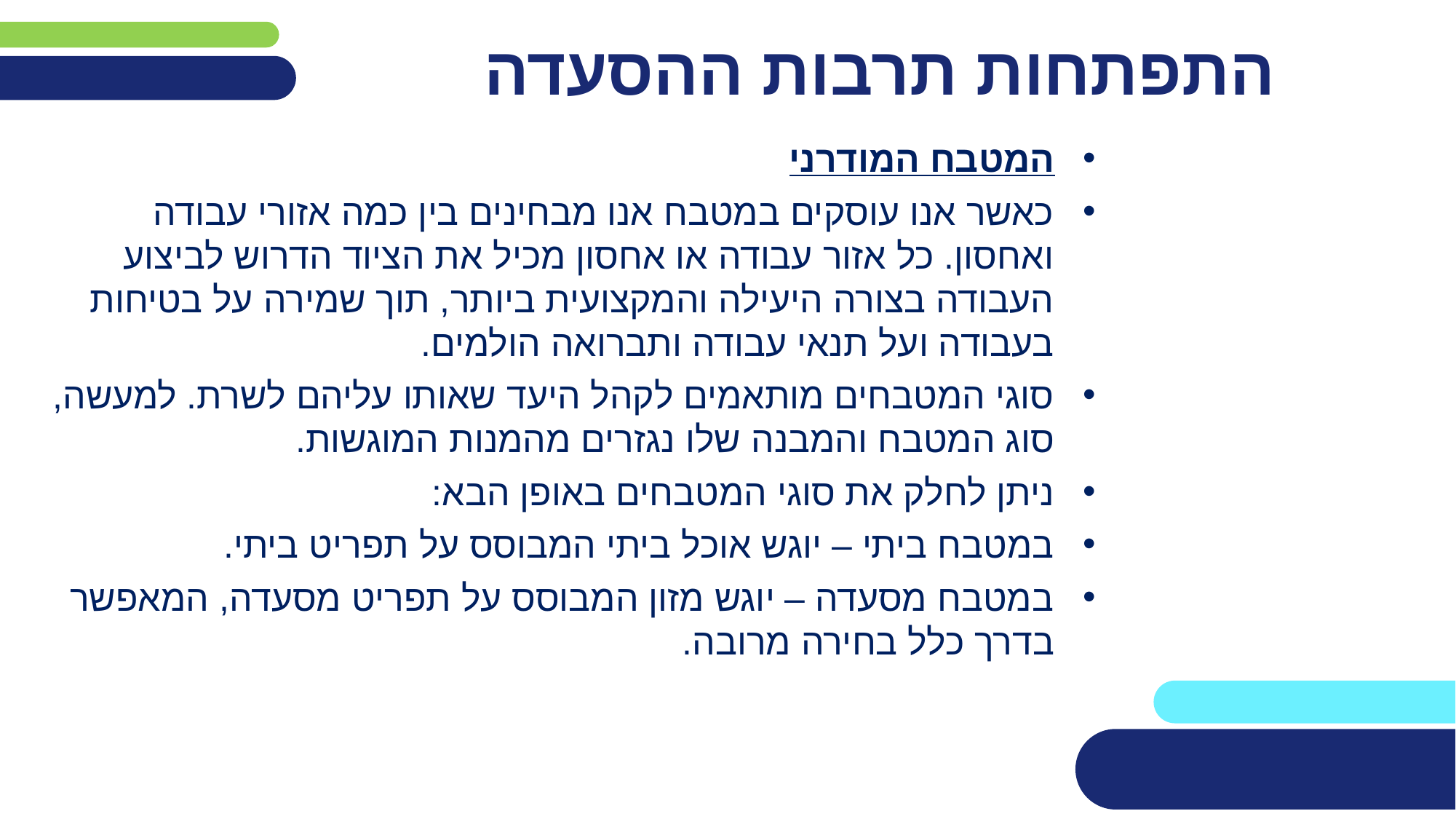

# התפתחות תרבות ההסעדה
המטבח המודרני
כאשר אנו עוסקים במטבח אנו מבחינים בין כמה אזורי עבודה ואחסון. כל אזור עבודה או אחסון מכיל את הציוד הדרוש לביצוע העבודה בצורה היעילה והמקצועית ביותר, תוך שמירה על בטיחות בעבודה ועל תנאי עבודה ותברואה הולמים.
סוגי המטבחים מותאמים לקהל היעד שאותו עליהם לשרת. למעשה, סוג המטבח והמבנה שלו נגזרים מהמנות המוגשות.
ניתן לחלק את סוגי המטבחים באופן הבא:
במטבח ביתי – יוגש אוכל ביתי המבוסס על תפריט ביתי.
במטבח מסעדה – יוגש מזון המבוסס על תפריט מסעדה, המאפשר בדרך כלל בחירה מרובה.